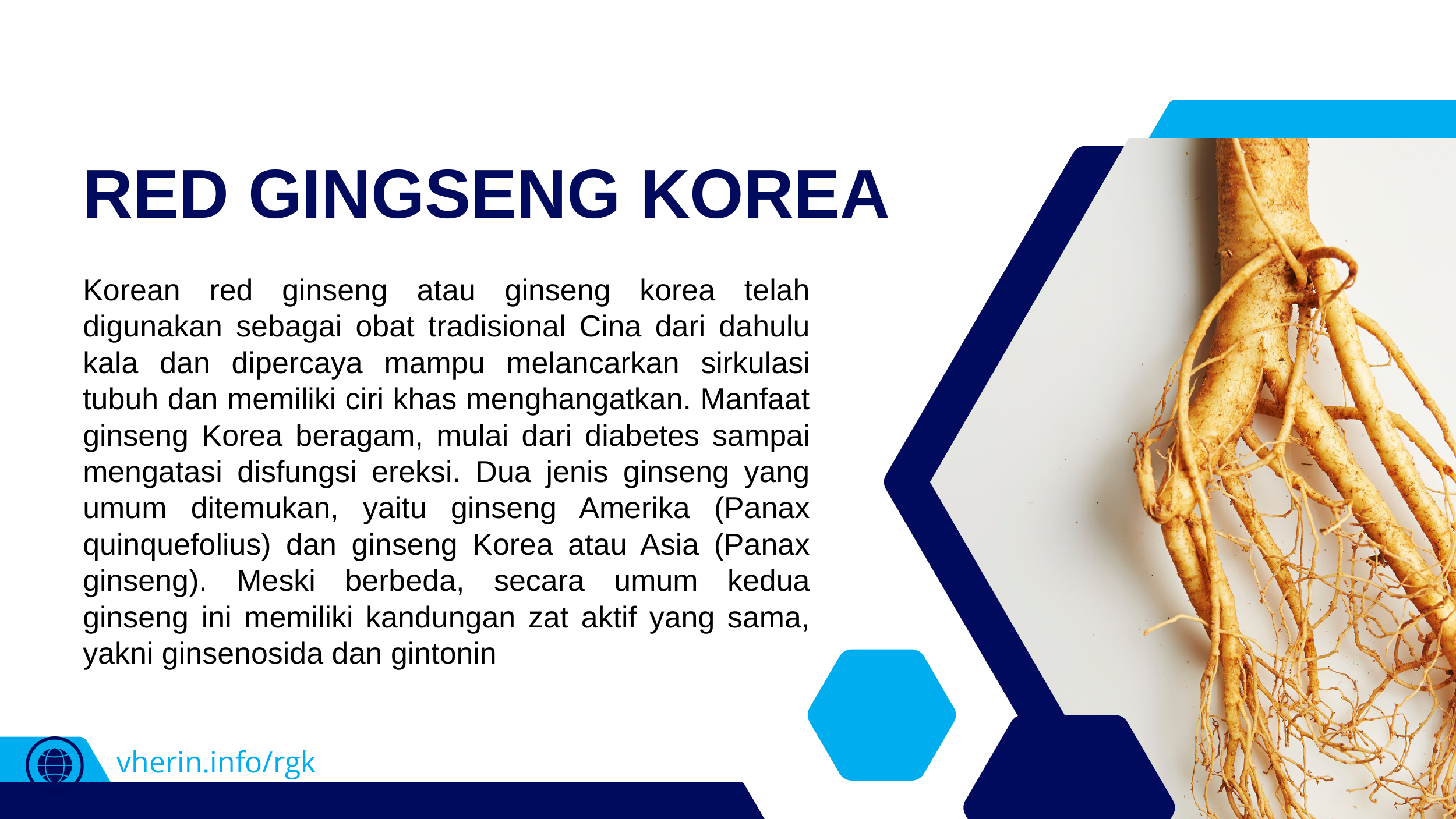

RED GINGSENG KOREA

Korean red ginseng atau ginseng korea telah digunakan sebagai obat tradisional Cina dari dahulu kala dan dipercaya mampu melancarkan sirkulasi tubuh dan memiliki ciri khas menghangatkan. Manfaat ginseng Korea beragam, mulai dari diabetes sampai mengatasi disfungsi ereksi. Dua jenis ginseng yang umum ditemukan, yaitu ginseng Amerika (Panax quinquefolius) dan ginseng Korea atau Asia (Panax ginseng). Meski berbeda, secara umum kedua ginseng ini memiliki kandungan zat aktif yang sama, yakni ginsenosida dan gintonin

vherin.info/rgk